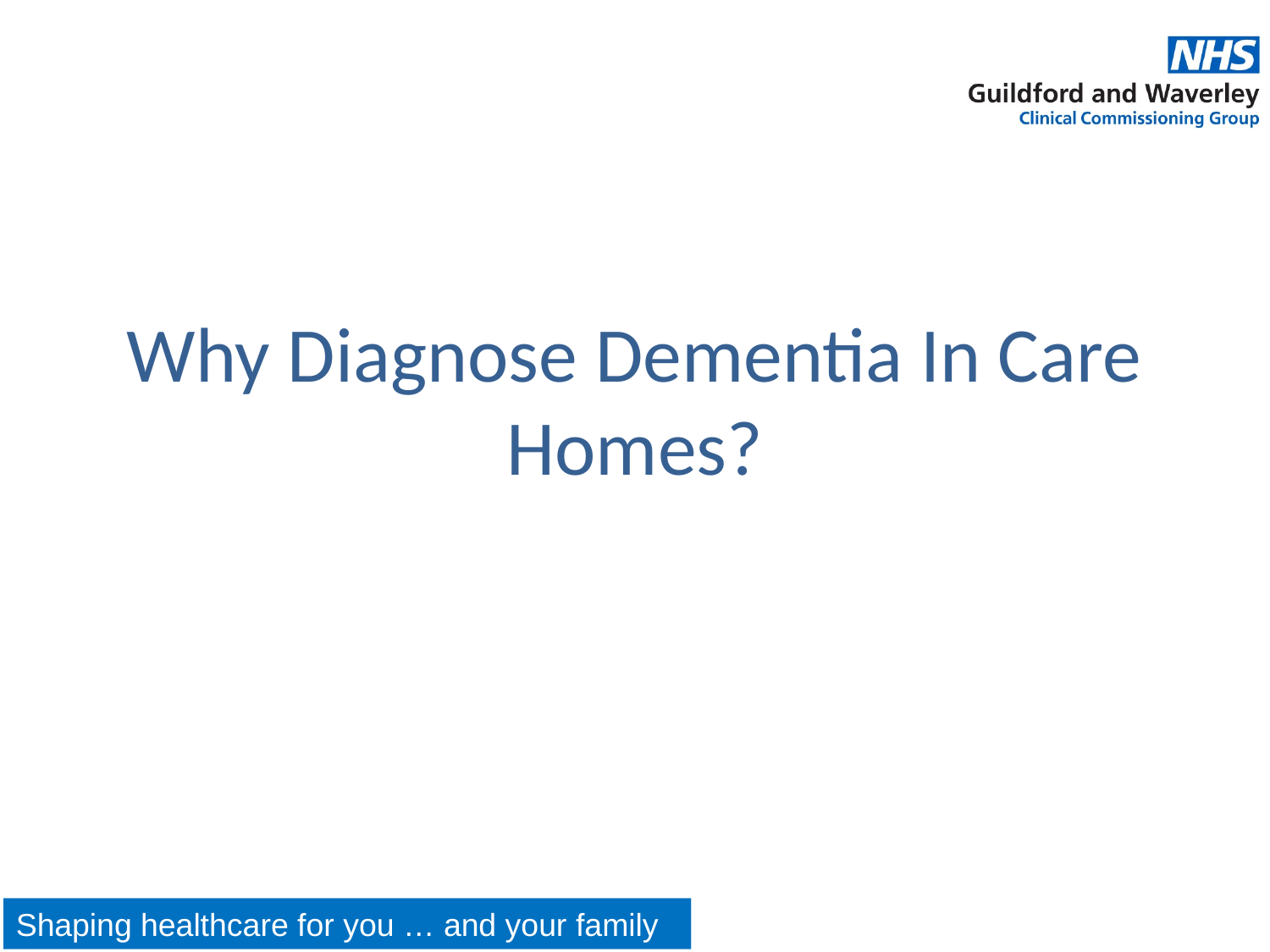

# Why Diagnose Dementia In Care Homes?